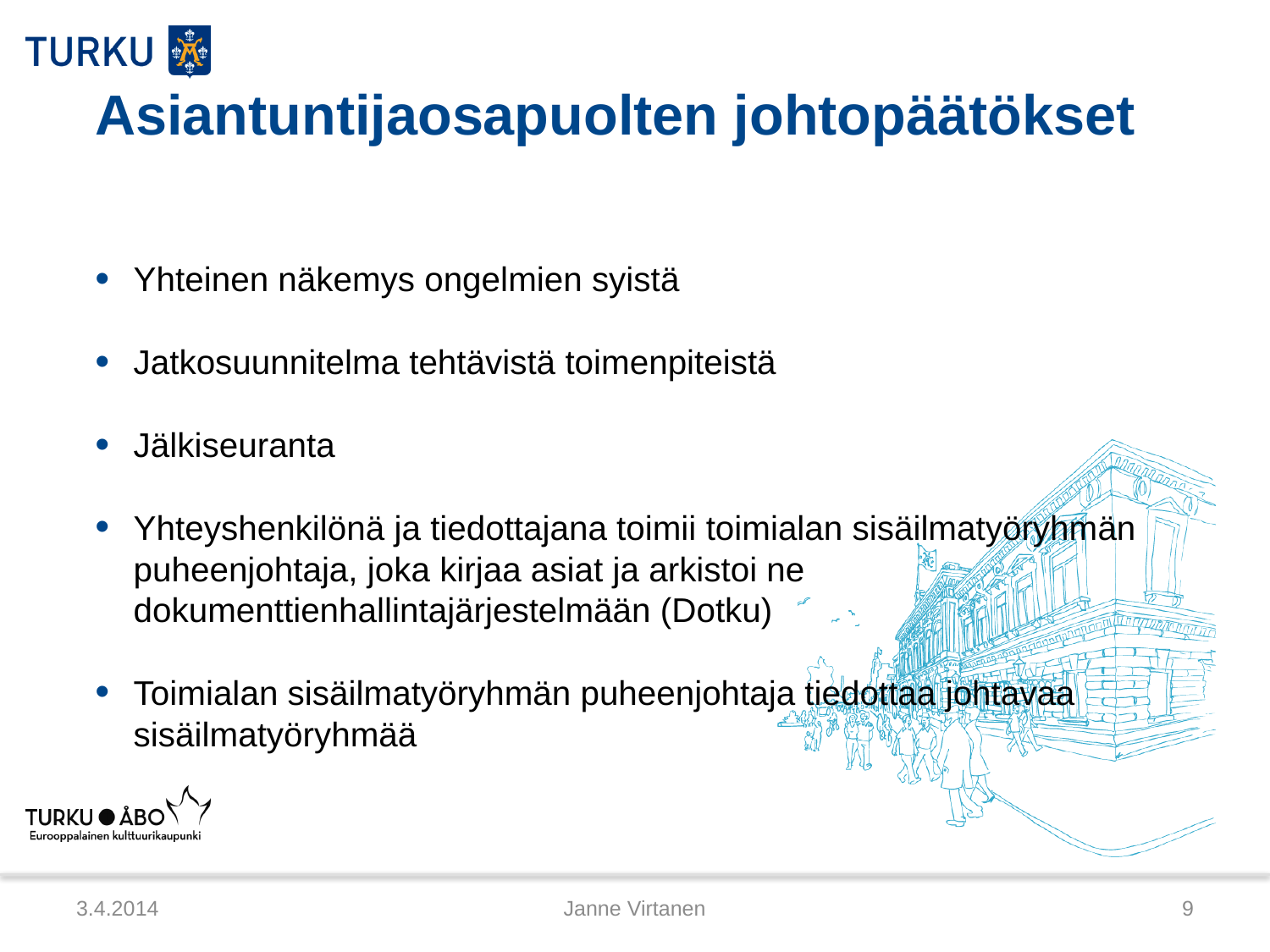

# Asiantuntijaosapuolten johtopäätökset

Yhteinen näkemys ongelmien syistä

Jatkosuunnitelma tehtävistä toimenpiteistä

Jälkiseuranta

Yhteyshenkilönä ja tiedottajana toimii toimialan sisäilmatyöryhmän puheenjohtaja, joka kirjaa asiat ja arkistoi ne dokumenttienhallintajärjestelmään (Dotku)

Toimialan sisäilmatyöryhmän puheenjohtaja tiedottaa johtavaa sisäilmatyöryhmää

3.4.2014
Janne Virtanen
9